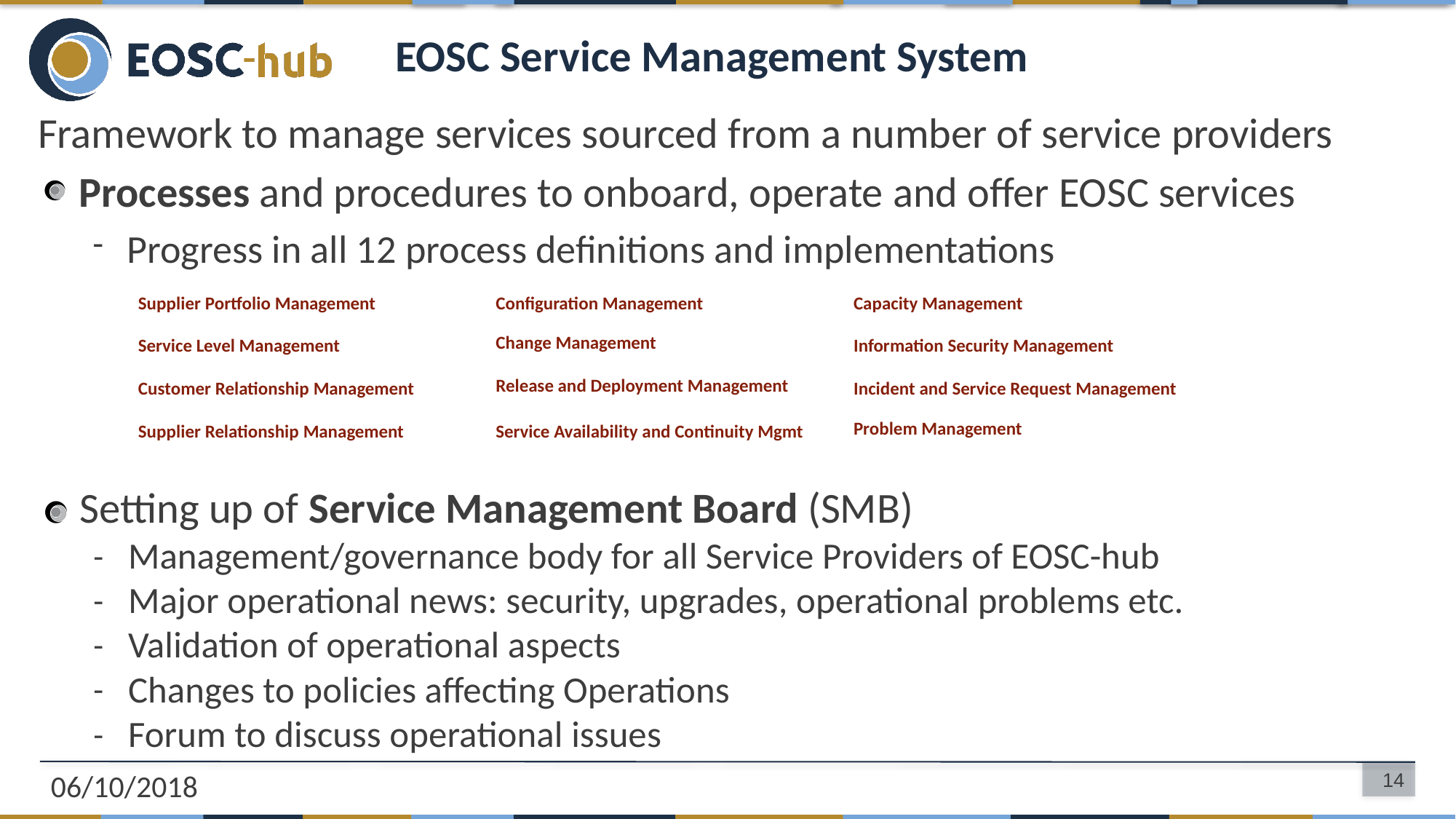

# EOSC Service Management System
Framework to manage services sourced from a number of service providers
Processes and procedures to onboard, operate and offer EOSC services
Progress in all 12 process definitions and implementations
| Supplier Portfolio Management | Configuration Management | Capacity Management |
| --- | --- | --- |
| Service Level Management | Change Management | Information Security Management |
| Customer Relationship Management | Release and Deployment Management | Incident and Service Request Management |
| Supplier Relationship Management | Service Availability and Continuity Mgmt | Problem Management |
Setting up of Service Management Board (SMB)
Management/governance body for all Service Providers of EOSC-hub
Major operational news: security, upgrades, operational problems etc.
Validation of operational aspects
Changes to policies affecting Operations
Forum to discuss operational issues
06/10/2018
14